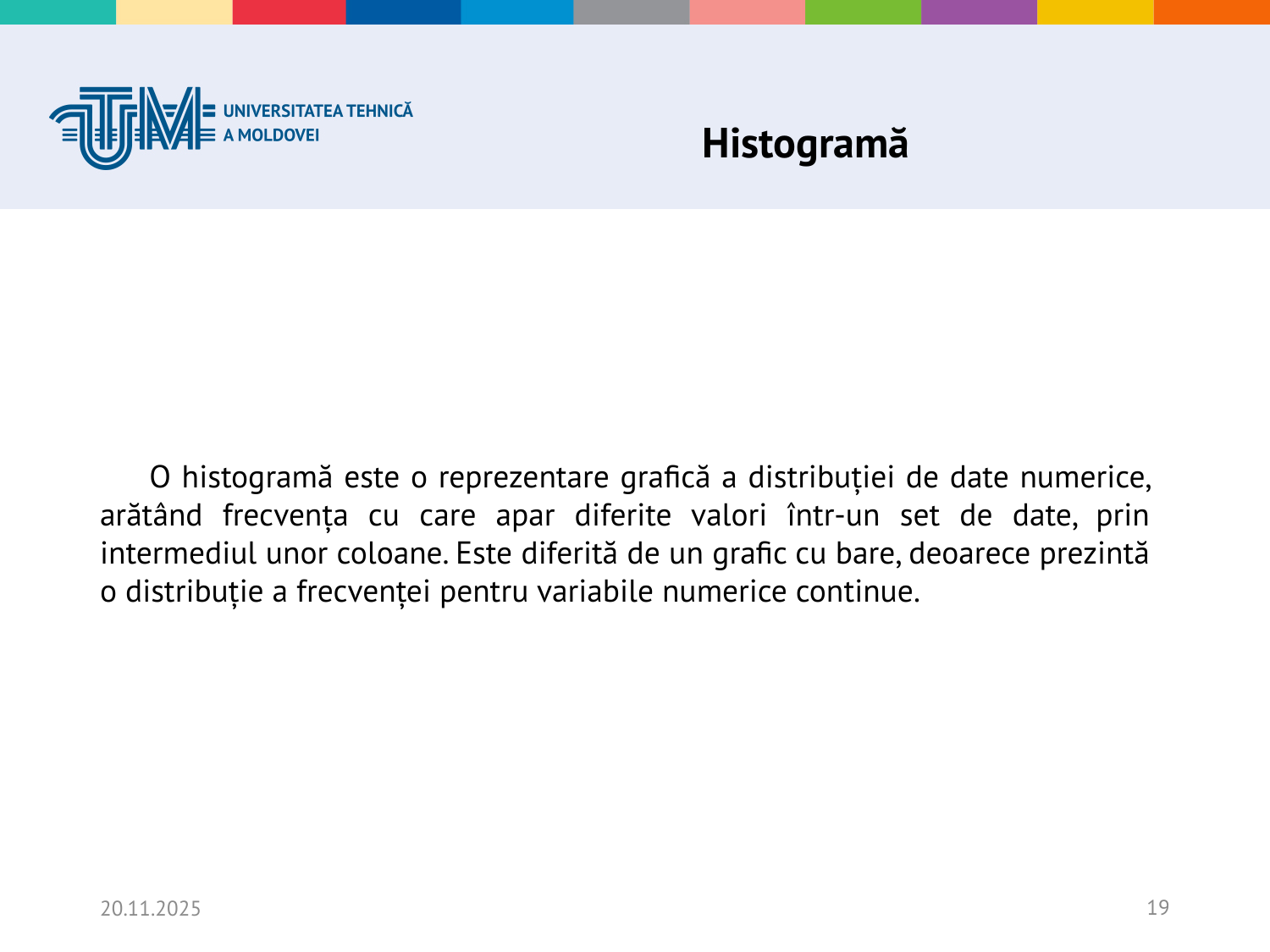

# Histogramă
O histogramă este o reprezentare grafică a distribuției de date numerice, arătând frecvența cu care apar diferite valori într-un set de date, prin intermediul unor coloane. Este diferită de un grafic cu bare, deoarece prezintă o distribuție a frecvenței pentru variabile numerice continue.
20.11.2025
19